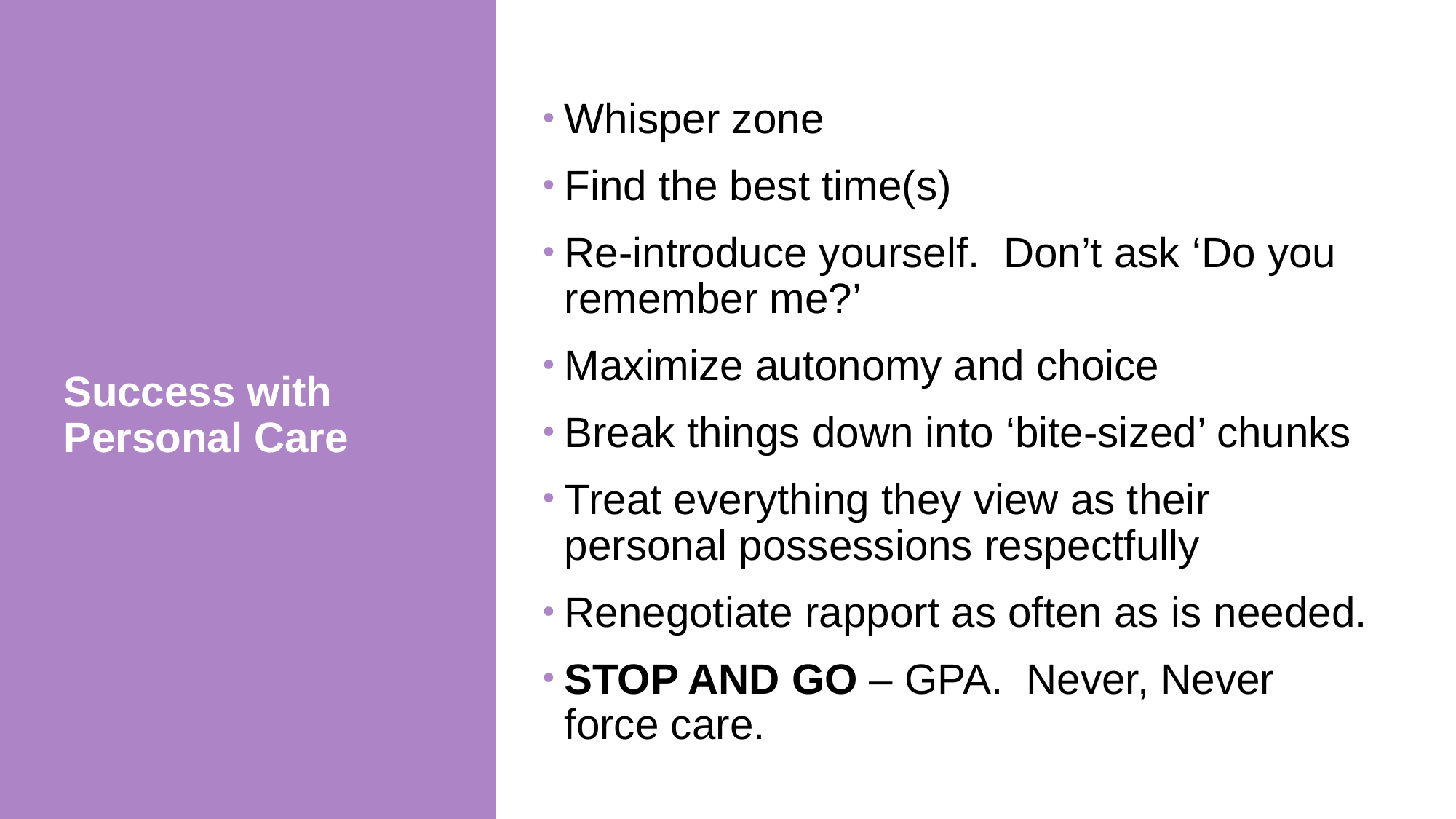

Whisper zone
Find the best time(s)
Re-introduce yourself.  Don’t ask ‘Do you remember me?’
Maximize autonomy and choice
Break things down into ‘bite-sized’ chunks
Treat everything they view as their personal possessions respectfully
Renegotiate rapport as often as is needed.
STOP AND GO – GPA.  Never, Never force care.
# Success with Personal Care